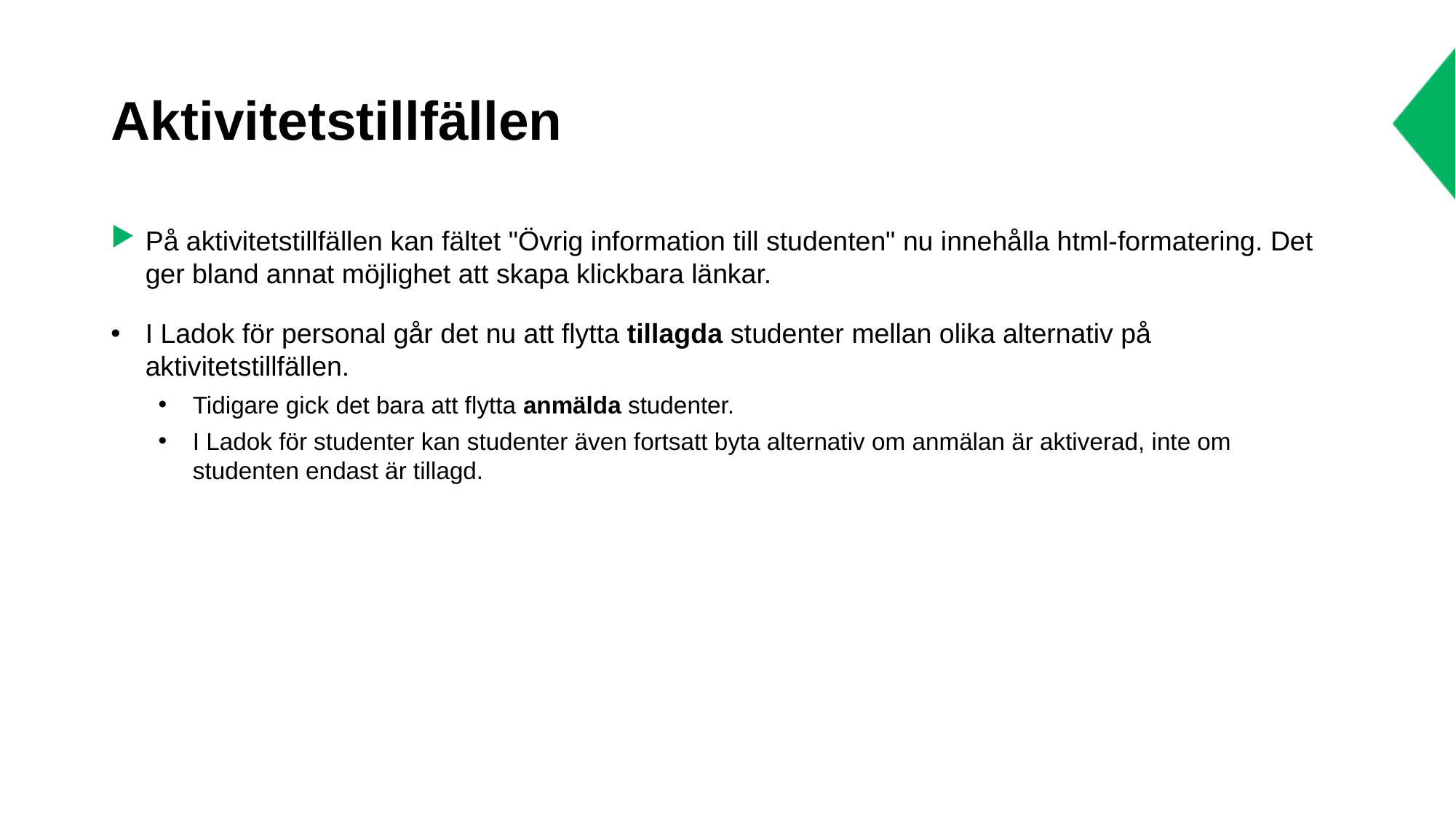

# Aktivitetstillfällen
På aktivitetstillfällen kan fältet "Övrig information till studenten" nu innehålla html-formatering. Det ger bland annat möjlighet att skapa klickbara länkar.
I Ladok för personal går det nu att flytta tillagda studenter mellan olika alternativ på aktivitetstillfällen.
Tidigare gick det bara att flytta anmälda studenter.
I Ladok för studenter kan studenter även fortsatt byta alternativ om anmälan är aktiverad, inte om studenten endast är tillagd.